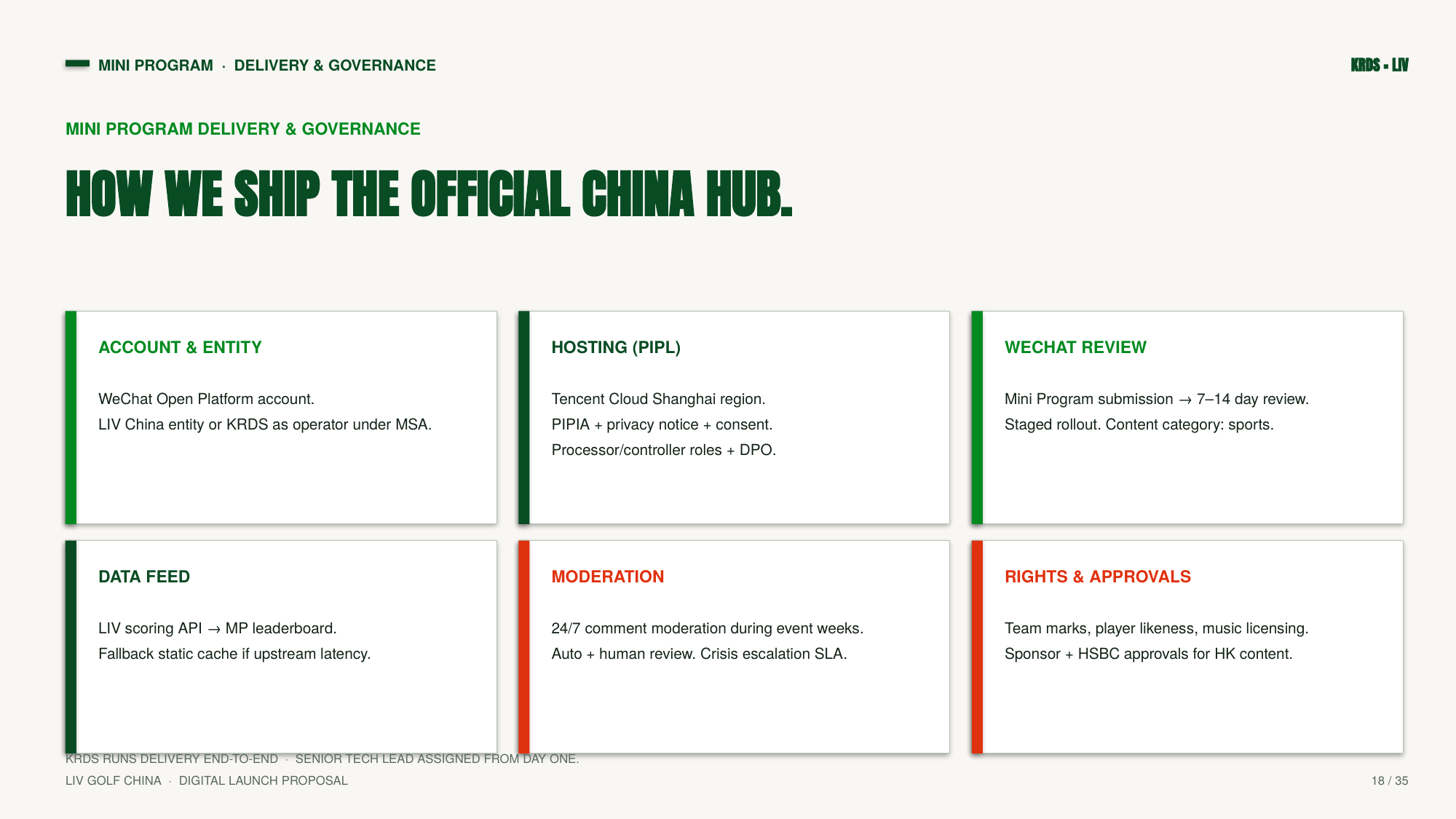

MINI PROGRAM  ·  DELIVERY & GOVERNANCE
KRDS × LIV

MINI PROGRAM DELIVERY & GOVERNANCE
HOW WE SHIP THE OFFICIAL CHINA HUB.

ACCOUNT & ENTITY
HOSTING (PIPL)
WECHAT REVIEW
WeChat Open Platform account.
LIV China entity or KRDS as operator under MSA.
Tencent Cloud Shanghai region.
PIPIA + privacy notice + consent.
Processor/controller roles + DPO.
Mini Program submission → 7–14 day review.
Staged rollout. Content category: sports.

DATA FEED
MODERATION
RIGHTS & APPROVALS
LIV scoring API → MP leaderboard.
Fallback static cache if upstream latency.
24/7 comment moderation during event weeks.
Auto + human review. Crisis escalation SLA.
Team marks, player likeness, music licensing.
Sponsor + HSBC approvals for HK content.
KRDS RUNS DELIVERY END-TO-END  ·  SENIOR TECH LEAD ASSIGNED FROM DAY ONE.
LIV GOLF CHINA  ·  DIGITAL LAUNCH PROPOSAL
18 / 35